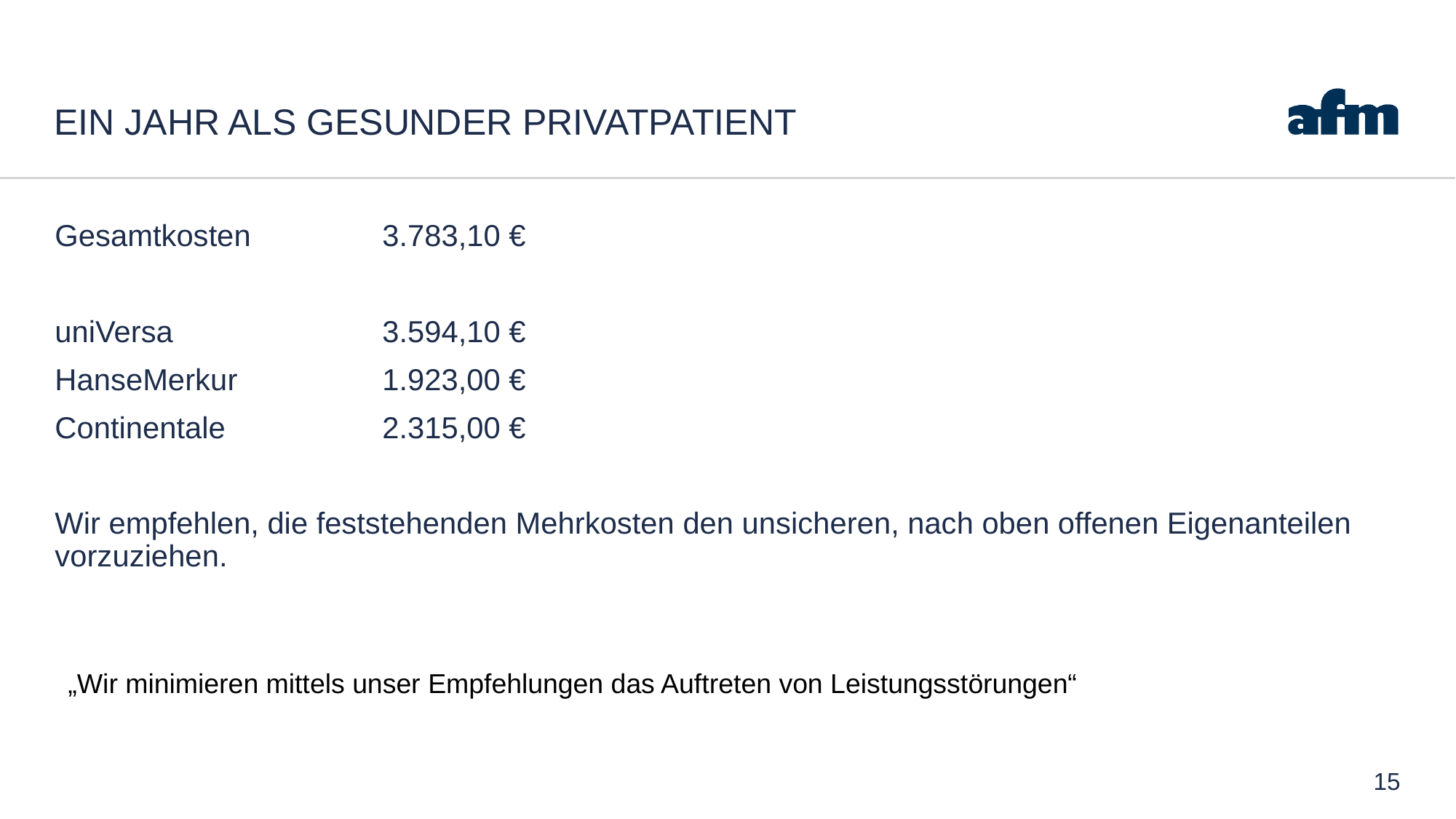

# Ein Jahr als gesunder Privatpatient
Gesamtkosten 		3.783,10 €

uniVersa		3.594,10 €
HanseMerkur		1.923,00 €
Continentale		2.315,00 €

Wir empfehlen, die feststehenden Mehrkosten den unsicheren, nach oben offenen Eigenanteilen vorzuziehen.

„Wir minimieren mittels unser Empfehlungen das Auftreten von Leistungsstörungen“
15